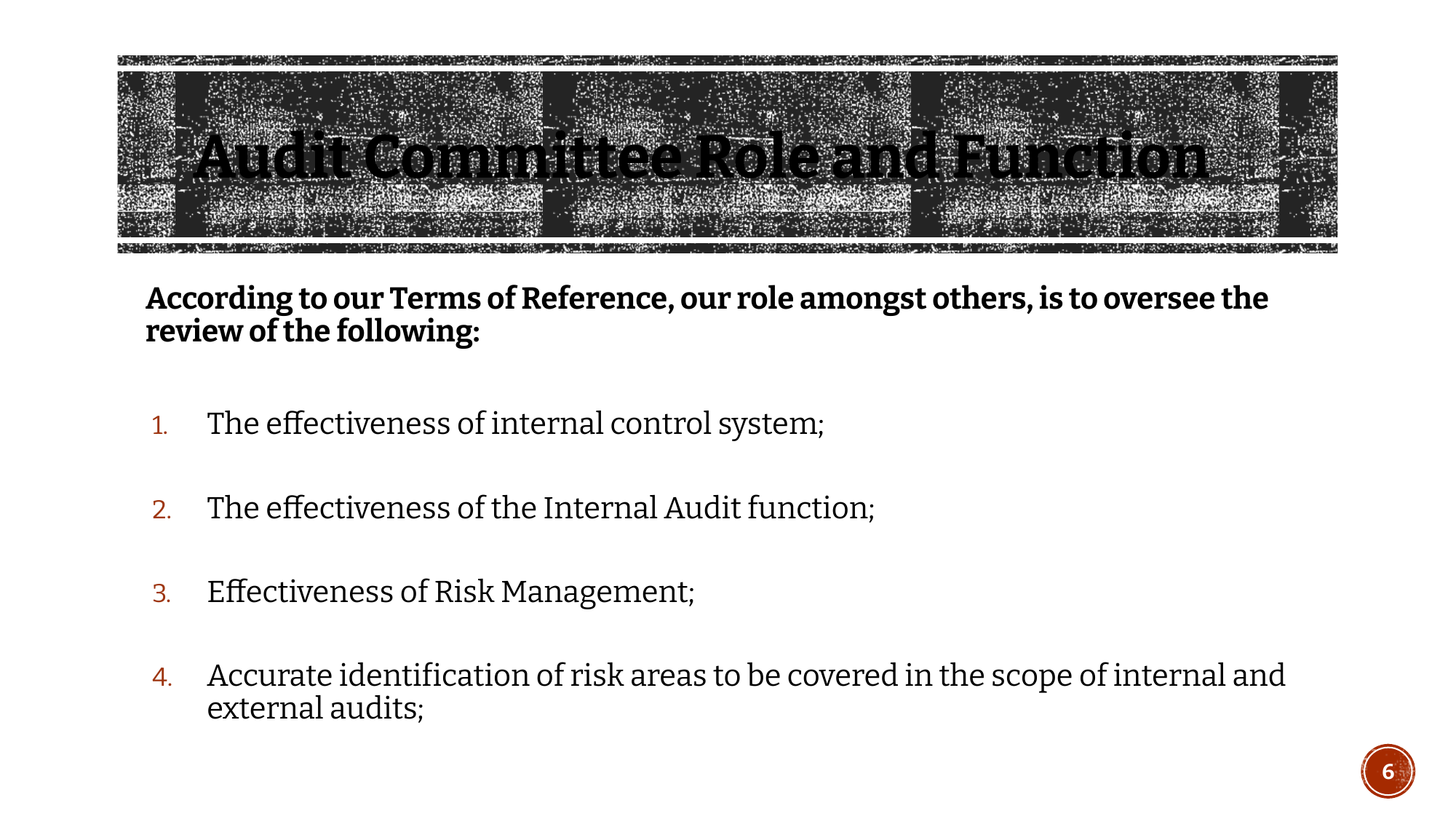

# Audit Committee Role and Function

According to our Terms of Reference, our role amongst others, is to oversee the review of the following:

The effectiveness of internal control system;

The effectiveness of the Internal Audit function;

Effectiveness of Risk Management;

Accurate identification of risk areas to be covered in the scope of internal and external audits;

6